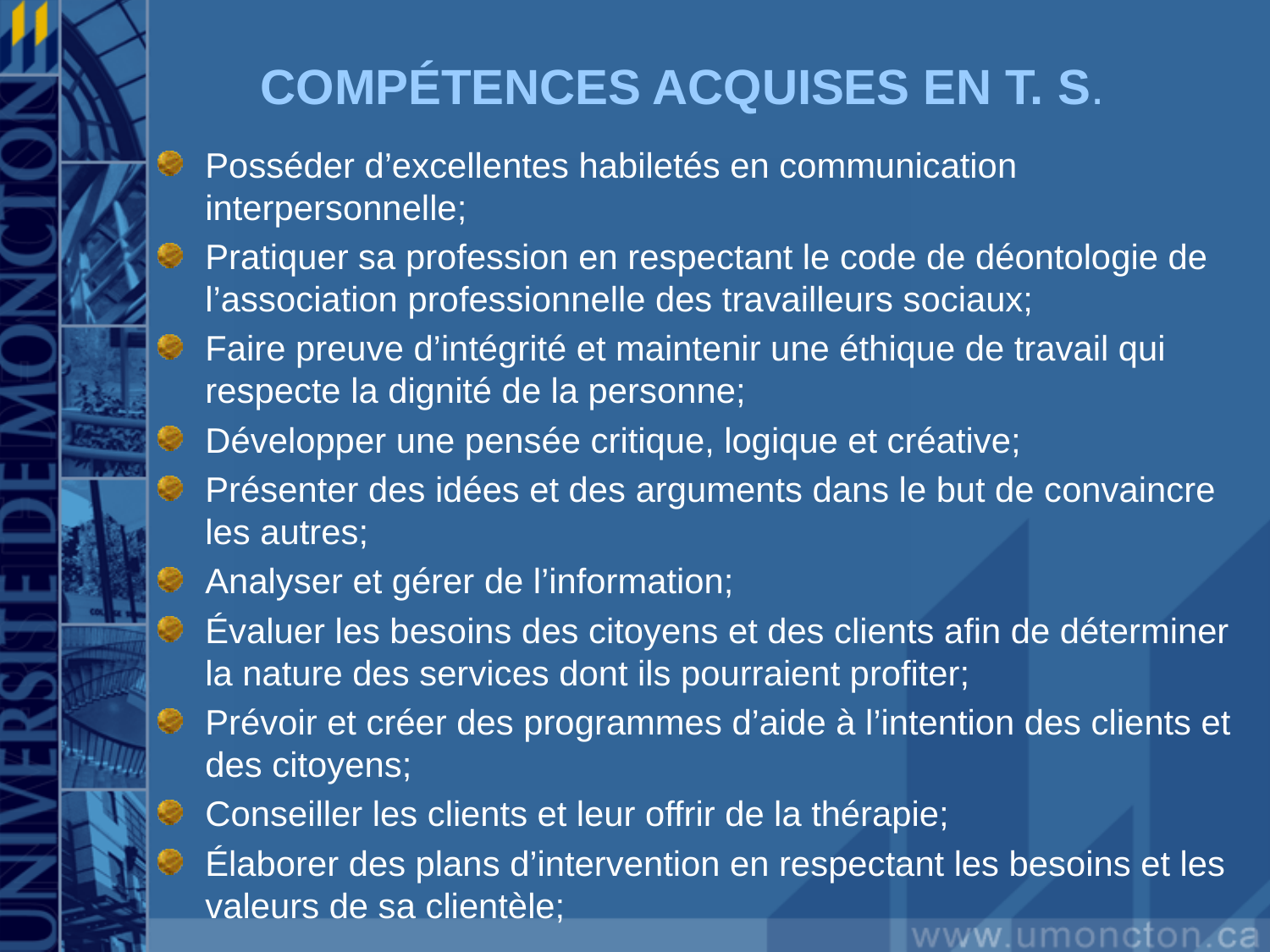

# COMPÉTENCES ACQUISES EN T. S.
Posséder d’excellentes habiletés en communication interpersonnelle;
Pratiquer sa profession en respectant le code de déontologie de l’association professionnelle des travailleurs sociaux;
Faire preuve d’intégrité et maintenir une éthique de travail qui respecte la dignité de la personne;
Développer une pensée critique, logique et créative;
Présenter des idées et des arguments dans le but de convaincre les autres;
Analyser et gérer de l’information;
Évaluer les besoins des citoyens et des clients afin de déterminer la nature des services dont ils pourraient profiter;
Prévoir et créer des programmes d’aide à l’intention des clients et des citoyens;
Conseiller les clients et leur offrir de la thérapie;
Élaborer des plans d’intervention en respectant les besoins et les valeurs de sa clientèle;